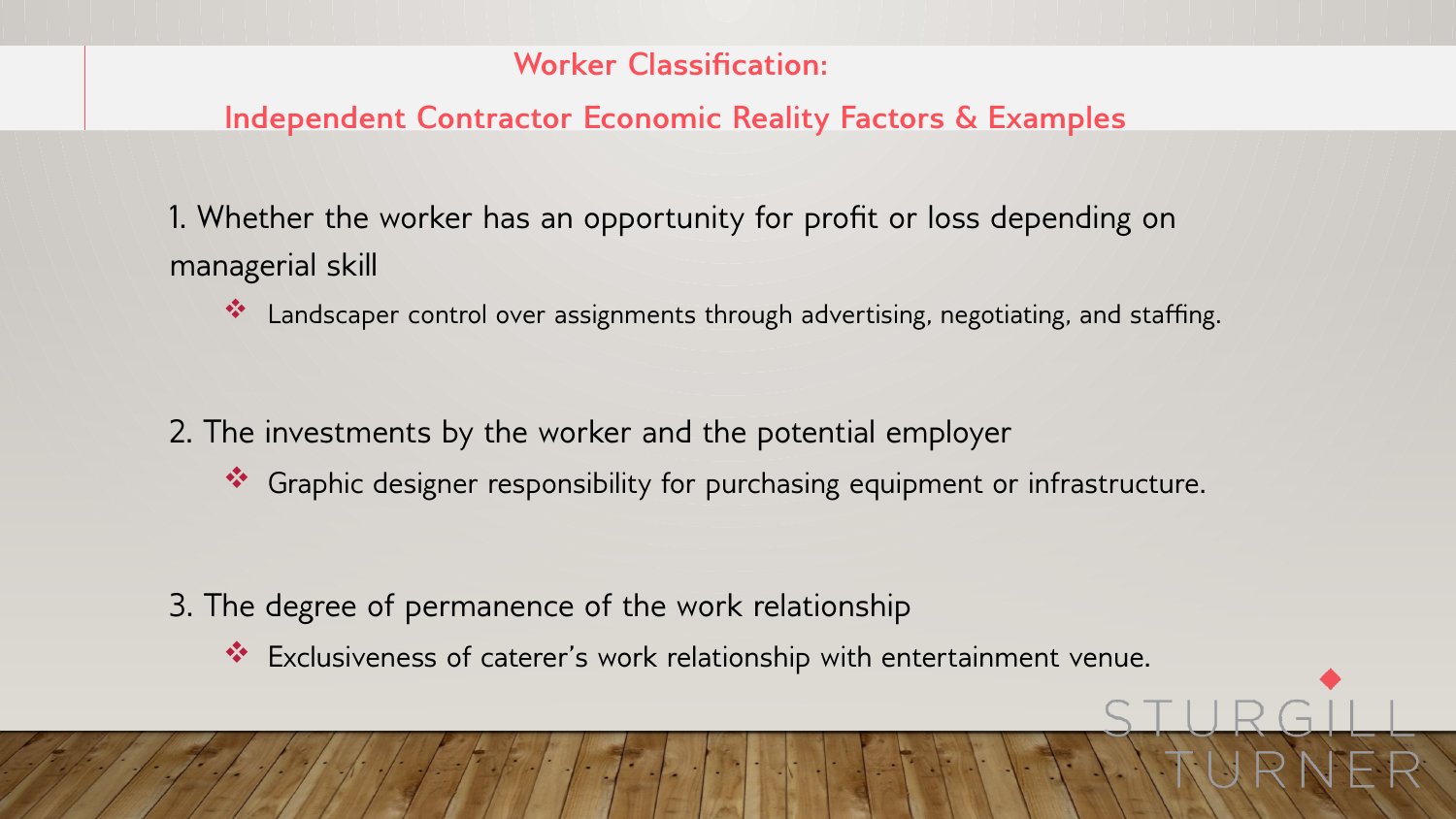

Worker Classification:
Independent Contractor Economic Reality Factors & Examples
1. Whether the worker has an opportunity for profit or loss depending on managerial skill
Landscaper control over assignments through advertising, negotiating, and staffing.

2. The investments by the worker and the potential employer
Graphic designer responsibility for purchasing equipment or infrastructure.

3. The degree of permanence of the work relationship
Exclusiveness of caterer’s work relationship with entertainment venue.